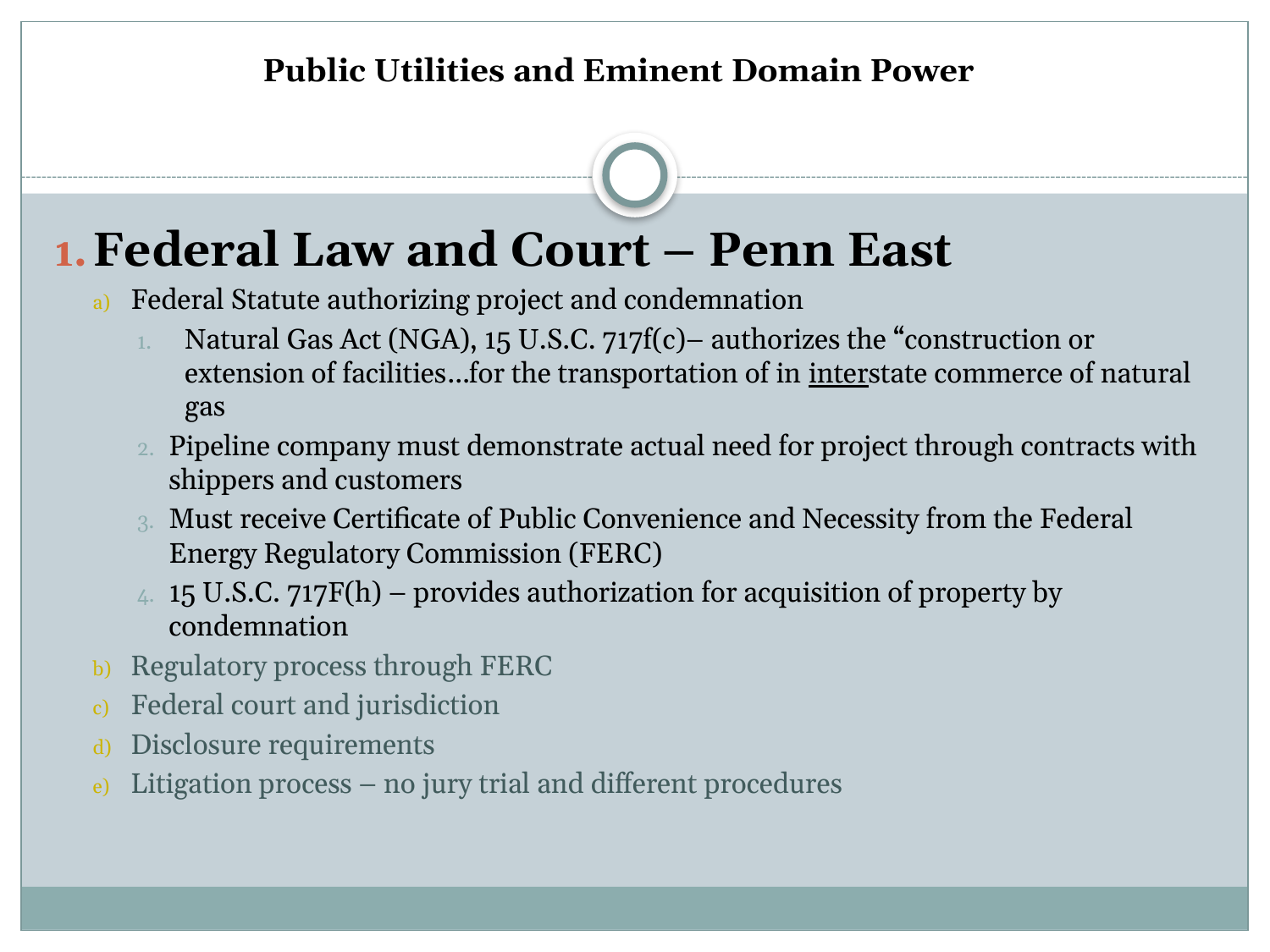

#
Public Utilities and Eminent Domain Power
Federal Law and Court – Penn East
Federal Statute authorizing project and condemnation
Natural Gas Act (NGA), 15 U.S.C. 717f(c)– authorizes the “construction or extension of facilities…for the transportation of in interstate commerce of natural gas
Pipeline company must demonstrate actual need for project through contracts with shippers and customers
Must receive Certificate of Public Convenience and Necessity from the Federal Energy Regulatory Commission (FERC)
15 U.S.C. 717F(h) – provides authorization for acquisition of property by condemnation
Regulatory process through FERC
Federal court and jurisdiction
Disclosure requirements
Litigation process – no jury trial and different procedures